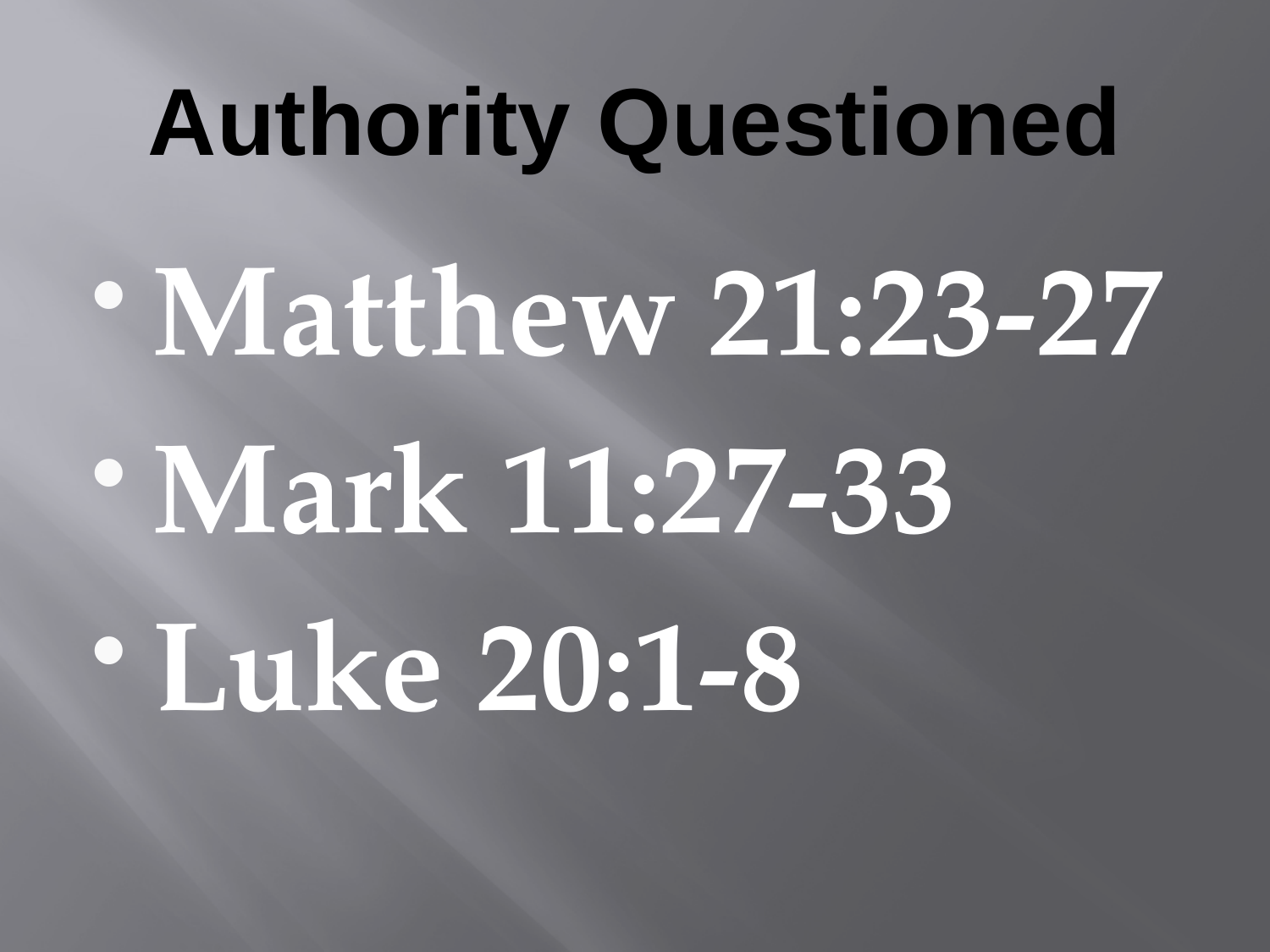

# Authority Questioned
Matthew 21:23-27
Mark 11:27-33
Luke 20:1-8